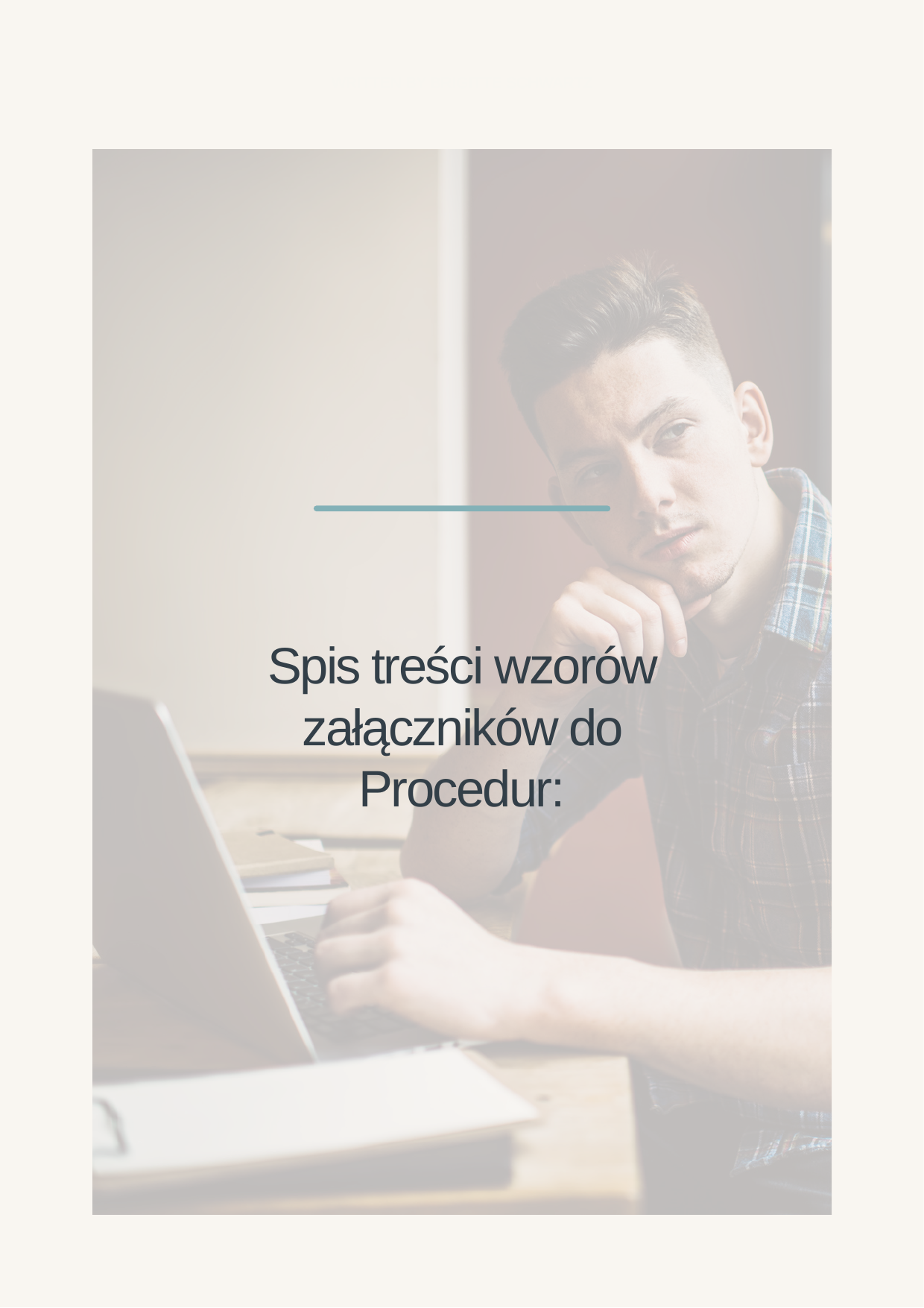

WRITTEN BY BRIGITTE SCHWARTZ

Spis treści wzorów załączników do Procedur: